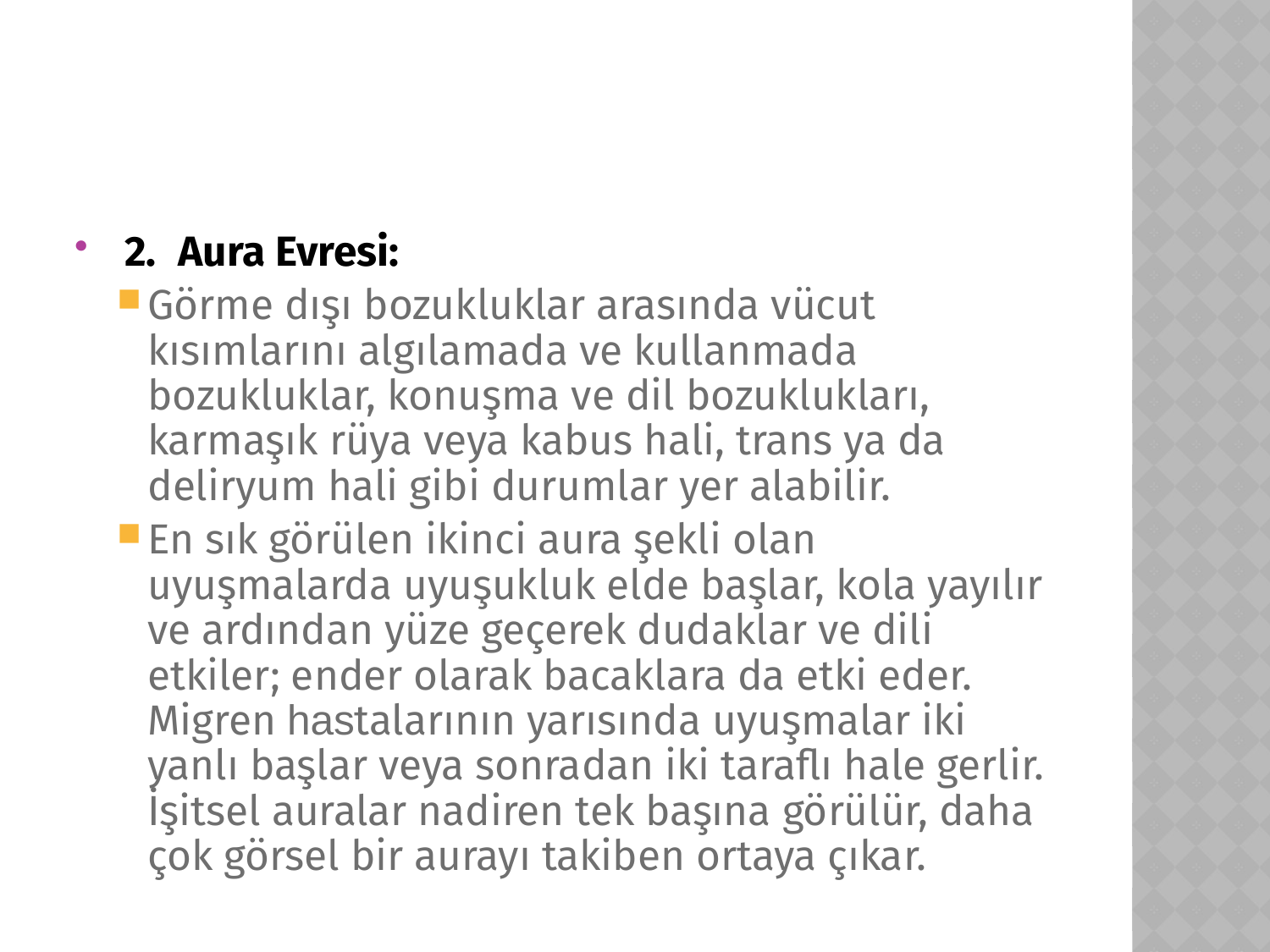

#
 2.  Aura Evresi:
Görme dışı bozukluklar arasında vücut kısımlarını algılamada ve kullanmada bozukluklar, konuşma ve dil bozuklukları, karmaşık rüya veya kabus hali, trans ya da deliryum hali gibi durumlar yer alabilir.
En sık görülen ikinci aura şekli olan uyuşmalarda uyuşukluk elde başlar, kola yayılır ve ardından yüze geçerek dudaklar ve dili etkiler; ender olarak bacaklara da etki eder.  Migren hastalarının yarısında uyuşmalar iki yanlı başlar veya sonradan iki taraflı hale gerlir.  İşitsel auralar nadiren tek başına görülür, daha çok görsel bir aurayı takiben ortaya çıkar.